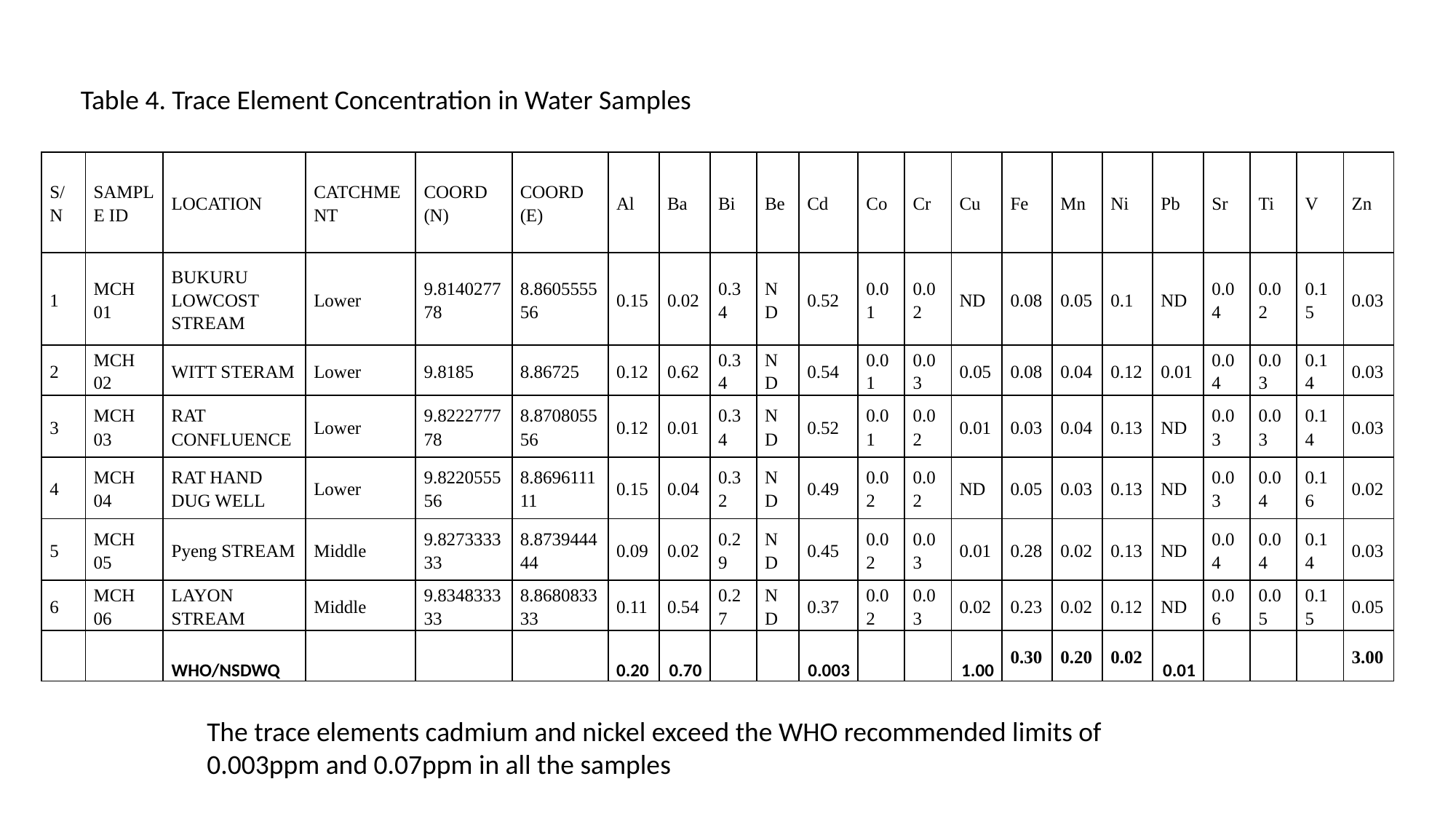

Table 4. Trace Element Concentration in Water Samples
|  |  |  |  |  |  |  |  |  |  |  |  |  |  |  |  |  |  |  |  |  |  |
| --- | --- | --- | --- | --- | --- | --- | --- | --- | --- | --- | --- | --- | --- | --- | --- | --- | --- | --- | --- | --- | --- |
| S/N | SAMPLE ID | LOCATION | CATCHMENT | COORD (N) | COORD (E) | Al | Ba | Bi | Be | Cd | Co | Cr | Cu | Fe | Mn | Ni | Pb | Sr | Ti | V | Zn |
| 1 | MCH 01 | BUKURU LOWCOST STREAM | Lower | 9.814027778 | 8.860555556 | 0.15 | 0.02 | 0.34 | ND | 0.52 | 0.01 | 0.02 | ND | 0.08 | 0.05 | 0.1 | ND | 0.04 | 0.02 | 0.15 | 0.03 |
| 2 | MCH 02 | WITT STERAM | Lower | 9.8185 | 8.86725 | 0.12 | 0.62 | 0.34 | ND | 0.54 | 0.01 | 0.03 | 0.05 | 0.08 | 0.04 | 0.12 | 0.01 | 0.04 | 0.03 | 0.14 | 0.03 |
| 3 | MCH 03 | RAT CONFLUENCE | Lower | 9.822277778 | 8.870805556 | 0.12 | 0.01 | 0.34 | ND | 0.52 | 0.01 | 0.02 | 0.01 | 0.03 | 0.04 | 0.13 | ND | 0.03 | 0.03 | 0.14 | 0.03 |
| 4 | MCH 04 | RAT HAND DUG WELL | Lower | 9.822055556 | 8.869611111 | 0.15 | 0.04 | 0.32 | ND | 0.49 | 0.02 | 0.02 | ND | 0.05 | 0.03 | 0.13 | ND | 0.03 | 0.04 | 0.16 | 0.02 |
| 5 | MCH 05 | Pyeng STREAM | Middle | 9.827333333 | 8.873944444 | 0.09 | 0.02 | 0.29 | ND | 0.45 | 0.02 | 0.03 | 0.01 | 0.28 | 0.02 | 0.13 | ND | 0.04 | 0.04 | 0.14 | 0.03 |
| 6 | MCH 06 | LAYON STREAM | Middle | 9.834833333 | 8.868083333 | 0.11 | 0.54 | 0.27 | ND | 0.37 | 0.02 | 0.03 | 0.02 | 0.23 | 0.02 | 0.12 | ND | 0.06 | 0.05 | 0.15 | 0.05 |
|  |  | WHO/NSDWQ |  |  |  | 0.20 | 0.70 |  |  | 0.003 |  |  | 1.00 | 0.30 | 0.20 | 0.02 | 0.01 |  |  |  | 3.00 |
The trace elements cadmium and nickel exceed the WHO recommended limits of 0.003ppm and 0.07ppm in all the samples